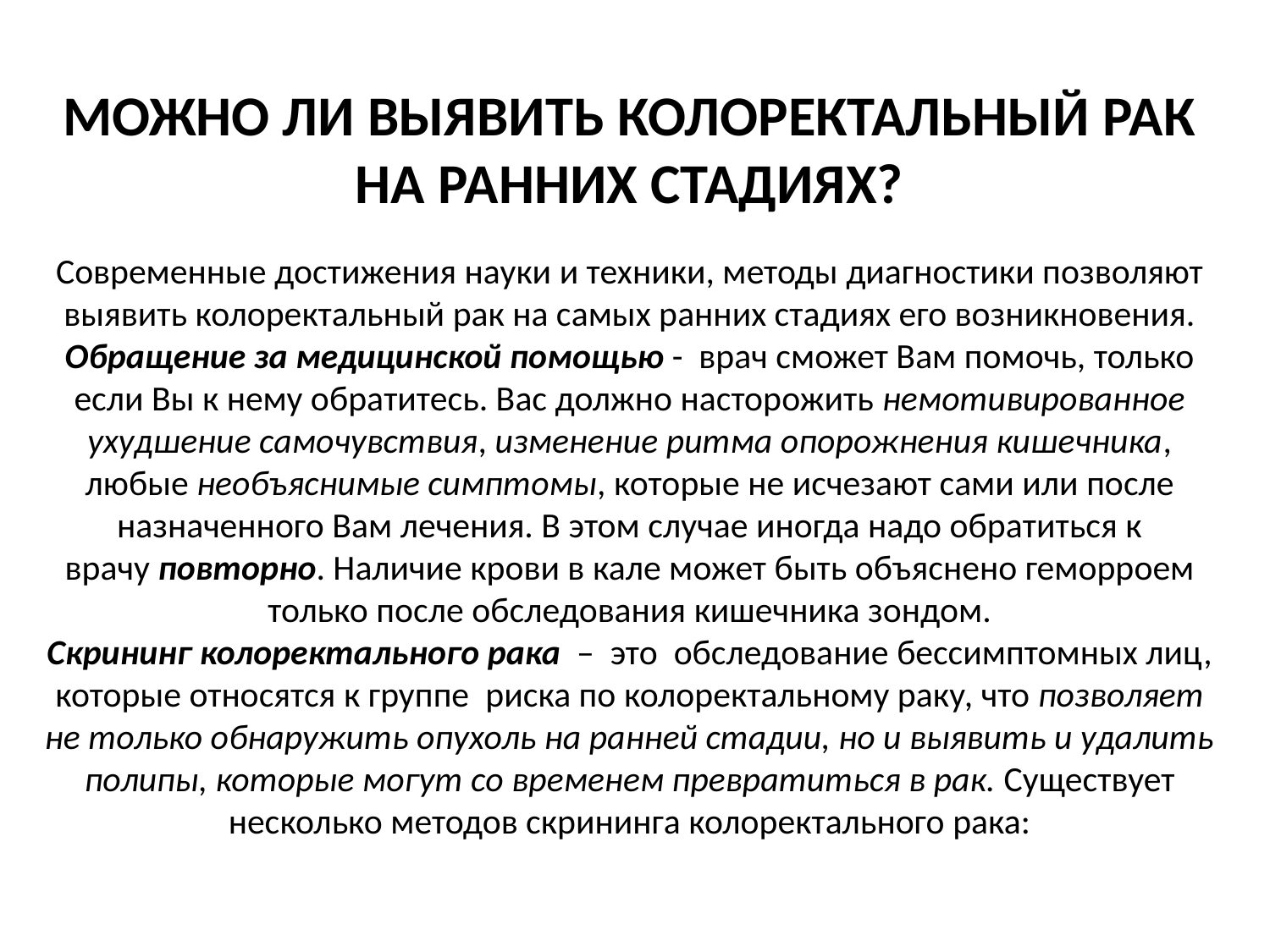

# МОЖНО ЛИ ВЫЯВИТЬ КОЛОРЕКТАЛЬНЫЙ РАК НА РАННИХ СТАДИЯХ?   Современные достижения науки и техники, методы диагностики позволяют выявить колоректальный рак на самых ранних стадиях его возникновения. Обращение за медицинской помощью -  врач сможет Вам помочь, только если Вы к нему обратитесь. Вас должно насторожить немотивированное ухудшение самочувствия, изменение ритма опорожнения кишечника, любые необъяснимые симптомы, которые не исчезают сами или после назначенного Вам лечения. В этом случае иногда надо обратиться к врачу повторно. Наличие крови в кале может быть объяснено геморроем только после обследования кишечника зондом. Скрининг колоректального рака  –  это  обследование бессимптомных лиц, которые относятся к группе  риска по колоректальному раку, что позволяет не только обнаружить опухоль на ранней стадии, но и выявить и удалить полипы, которые могут со временем превратиться в рак. Существует несколько методов скрининга колоректального рака: